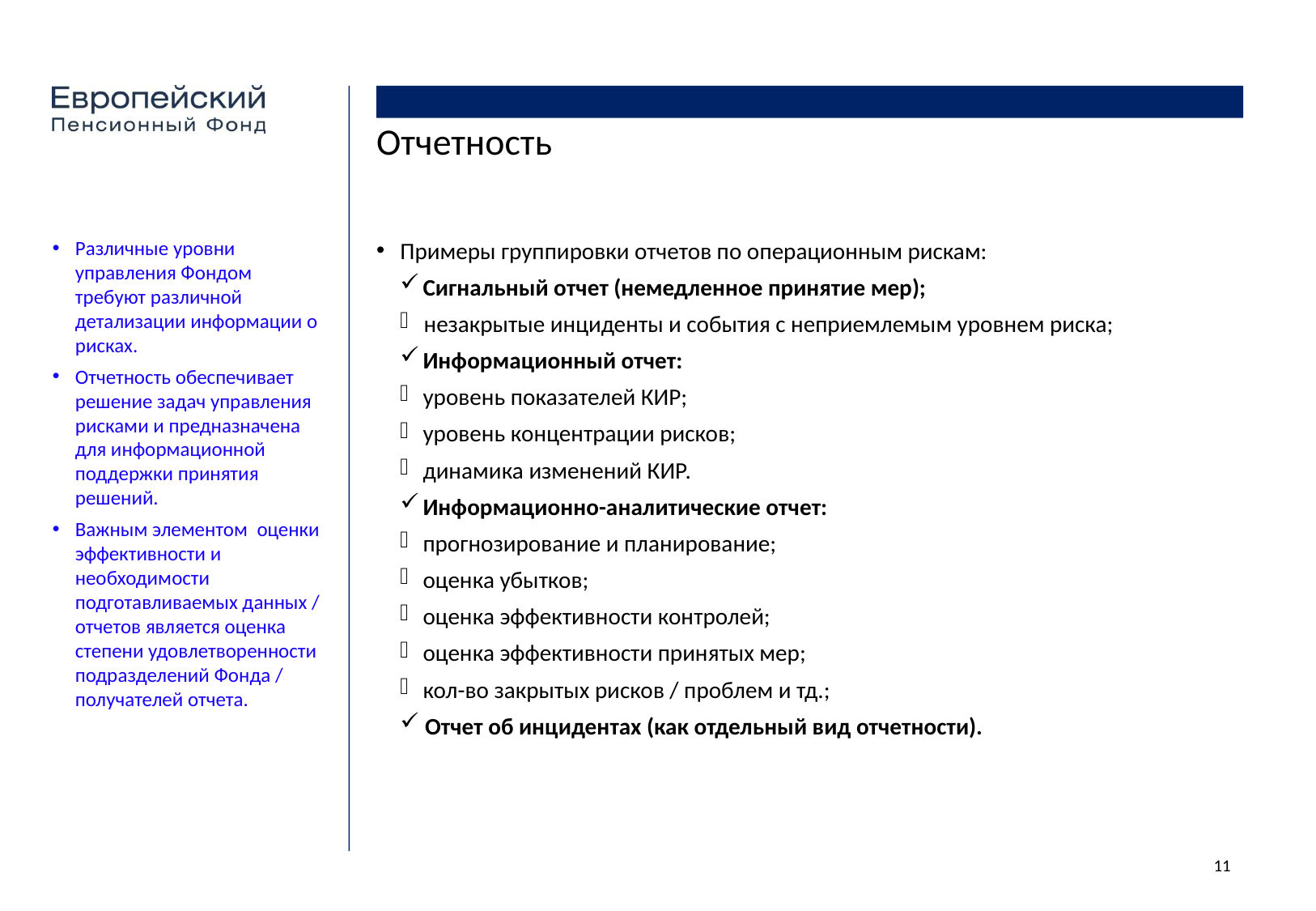

Отчетность
Различные уровни управления Фондом требуют различной детализации информации о рисках.
Отчетность обеспечивает решение задач управления рисками и предназначена для информационной поддержки принятия решений.
Важным элементом  оценки эффективности и необходимости подготавливаемых данных / отчетов является оценка степени удовлетворенности подразделений Фонда / получателей отчета.
Примеры группировки отчетов по операционным рискам:
Сигнальный отчет (немедленное принятие мер);
незакрытые инциденты и события с неприемлемым уровнем риска;
Информационный отчет:
уровень показателей КИР;
уровень концентрации рисков;
динамика изменений КИР.
Информационно-аналитические отчет:
прогнозирование и планирование;
оценка убытков;
оценка эффективности контролей;
оценка эффективности принятых мер;
кол-во закрытых рисков / проблем и тд.;
 Отчет об инцидентах (как отдельный вид отчетности).

11